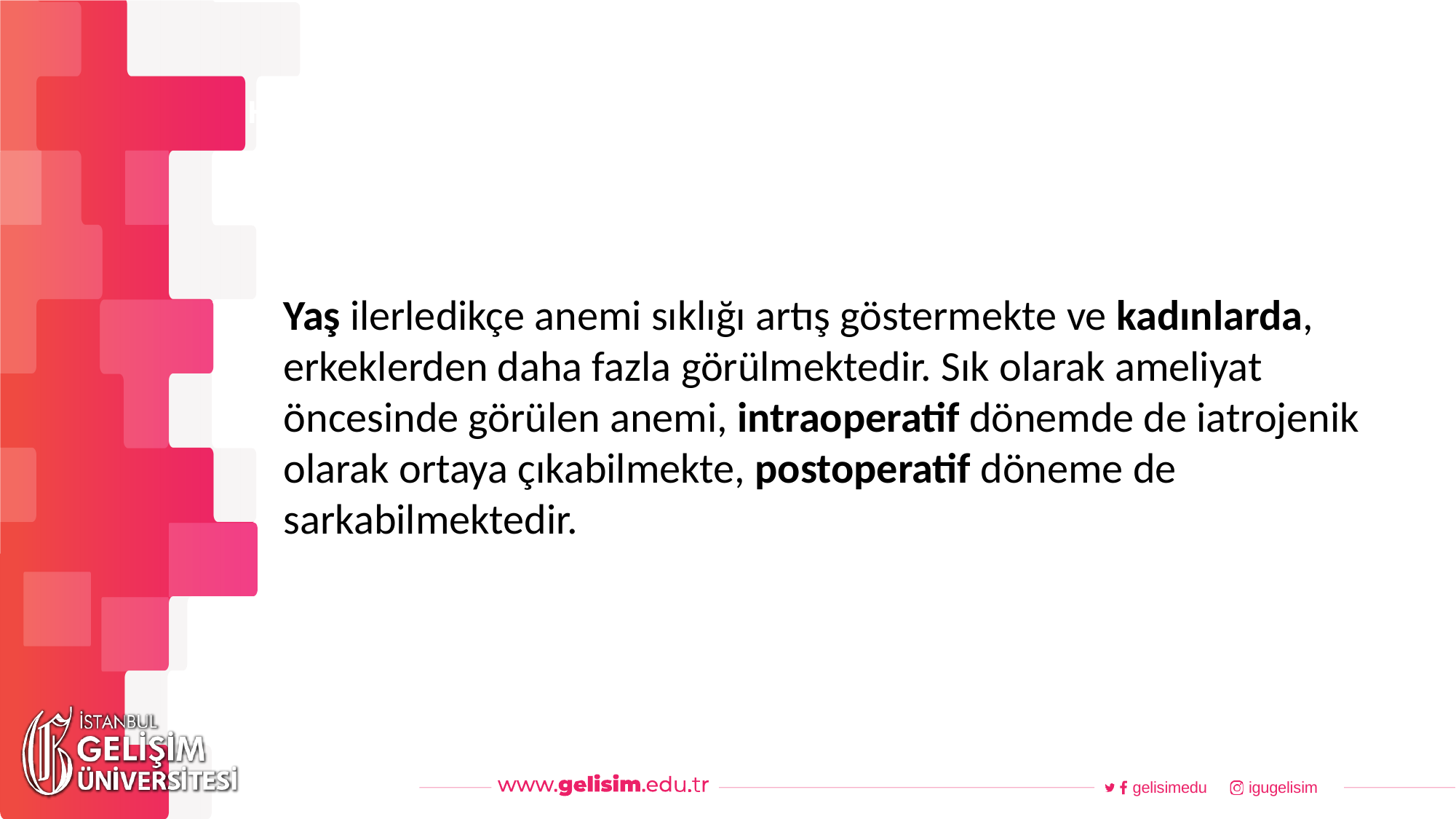

#
Haftalık Akış
Yaş ilerledikçe anemi sıklığı artış göstermekte ve kadınlarda, erkeklerden daha fazla görülmektedir. Sık olarak ameliyat öncesinde görülen anemi, intraoperatif dönemde de iatrojenik olarak ortaya çıkabilmekte, postoperatif döneme de sarkabilmektedir.

gelisimedu
igugelisim